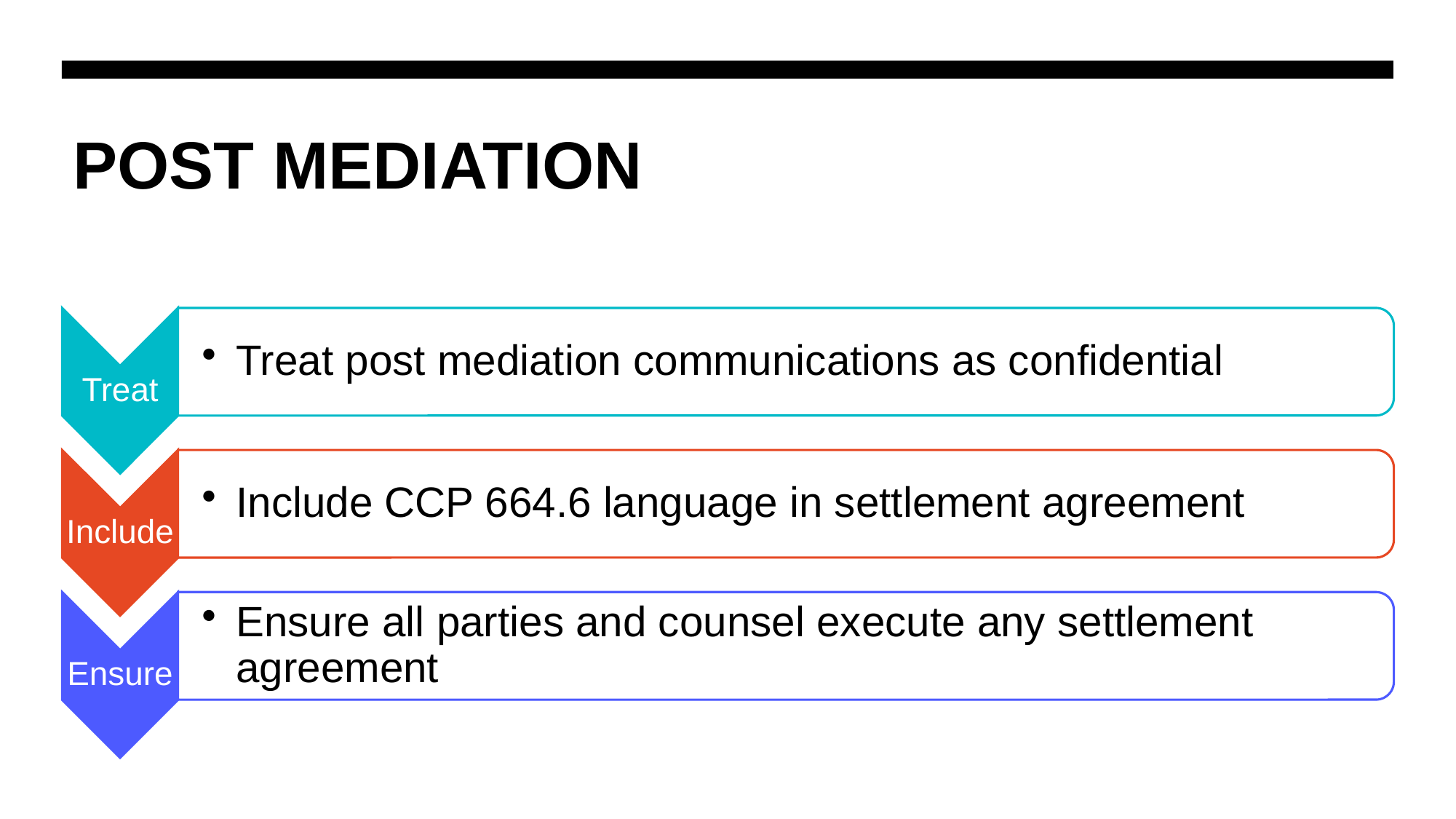

# POST MEDIATION
Treat
Treat post mediation communications as confidential
Include
Include CCP 664.6 language in settlement agreement
Ensure
Ensure all parties and counsel execute any settlement agreement